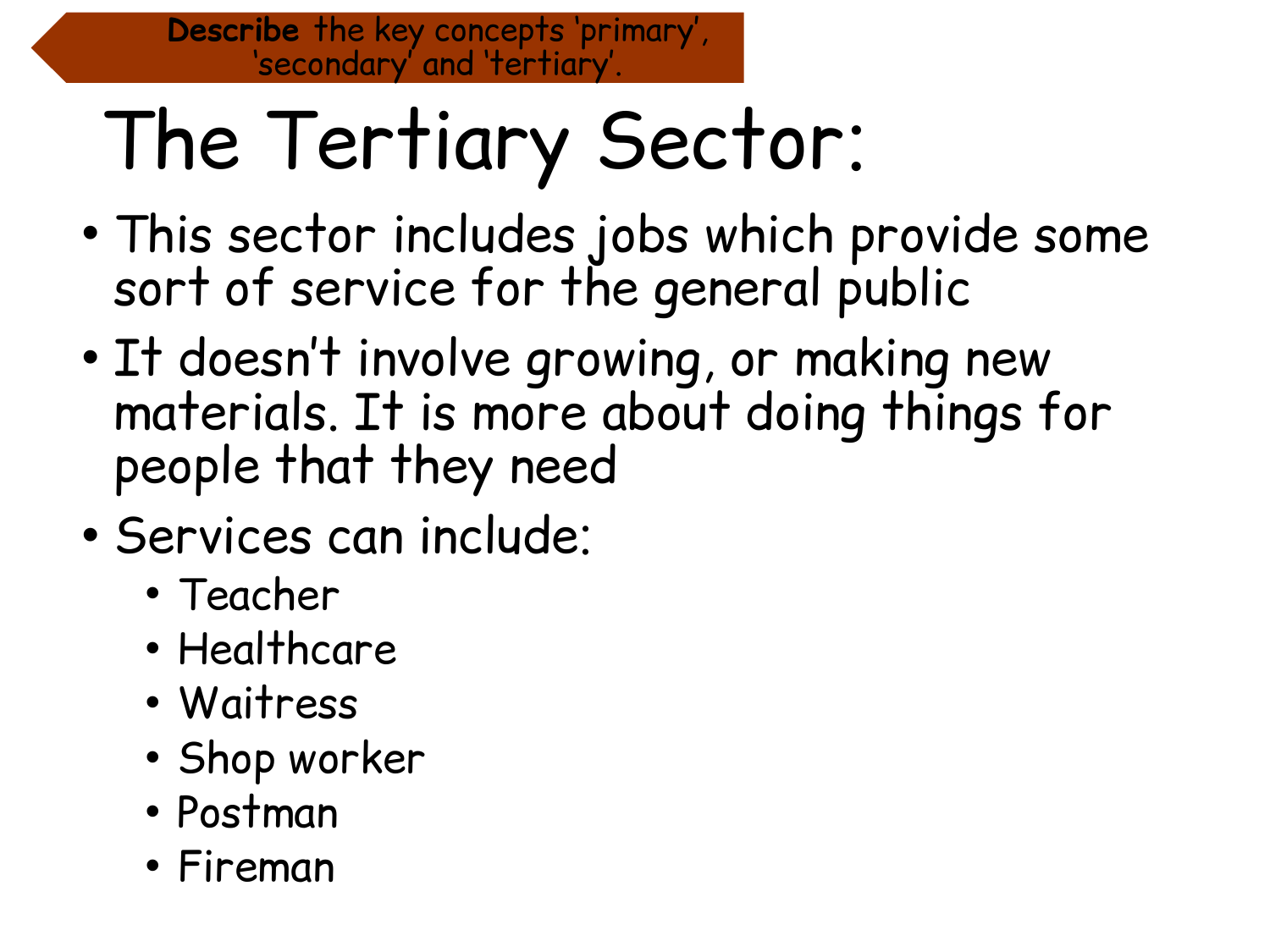

Describe the key concepts ‘primary’, ‘secondary’ and ‘tertiary’.
# The Tertiary Sector:
This sector includes jobs which provide some sort of service for the general public
It doesn’t involve growing, or making new materials. It is more about doing things for people that they need
Services can include:
Teacher
Healthcare
Waitress
Shop worker
Postman
Fireman